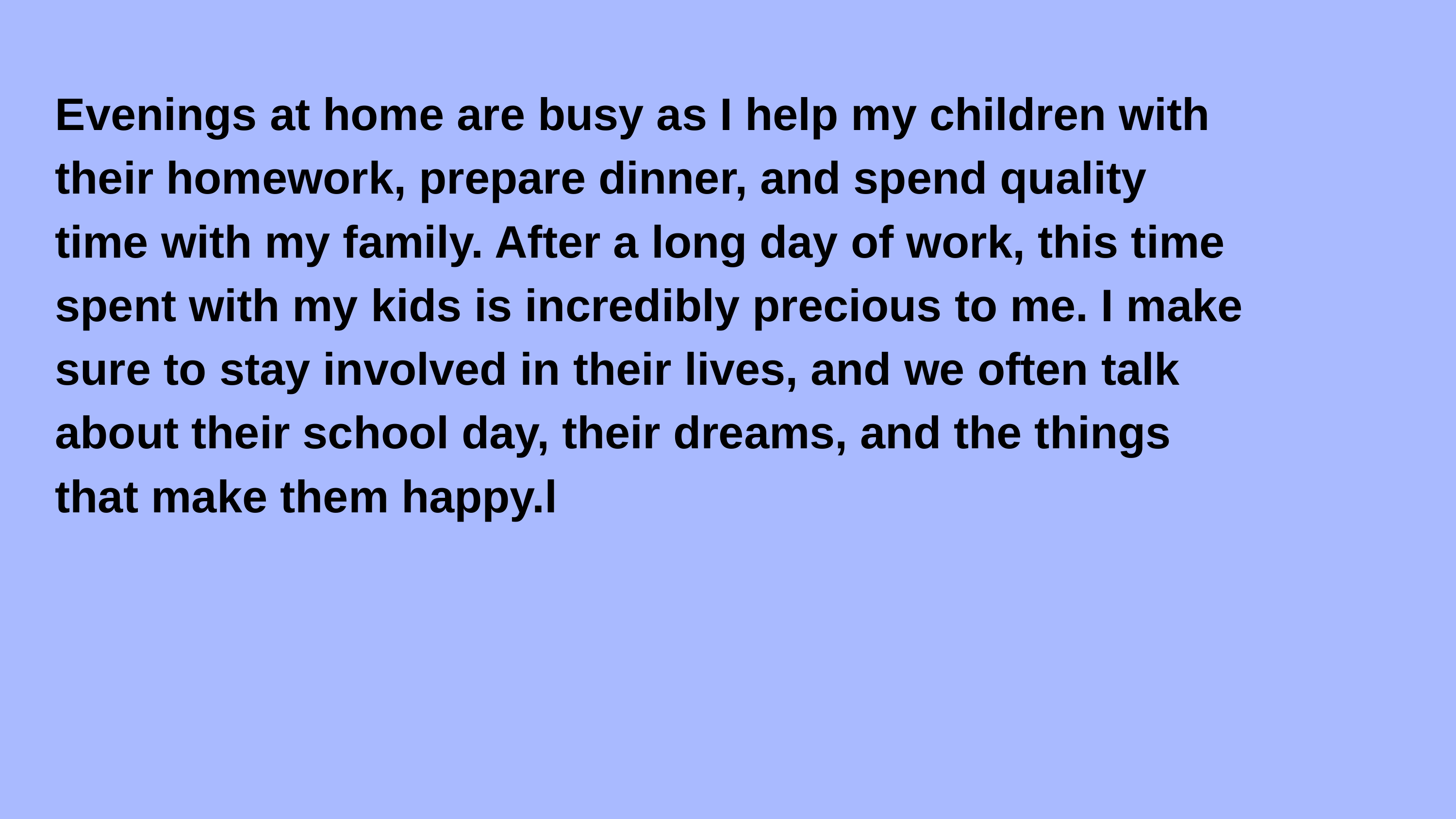

Evenings at home are busy as I help my children with their homework, prepare dinner, and spend quality time with my family. After a long day of work, this time spent with my kids is incredibly precious to me. I make sure to stay involved in their lives, and we often talk about their school day, their dreams, and the things that make them happy.l